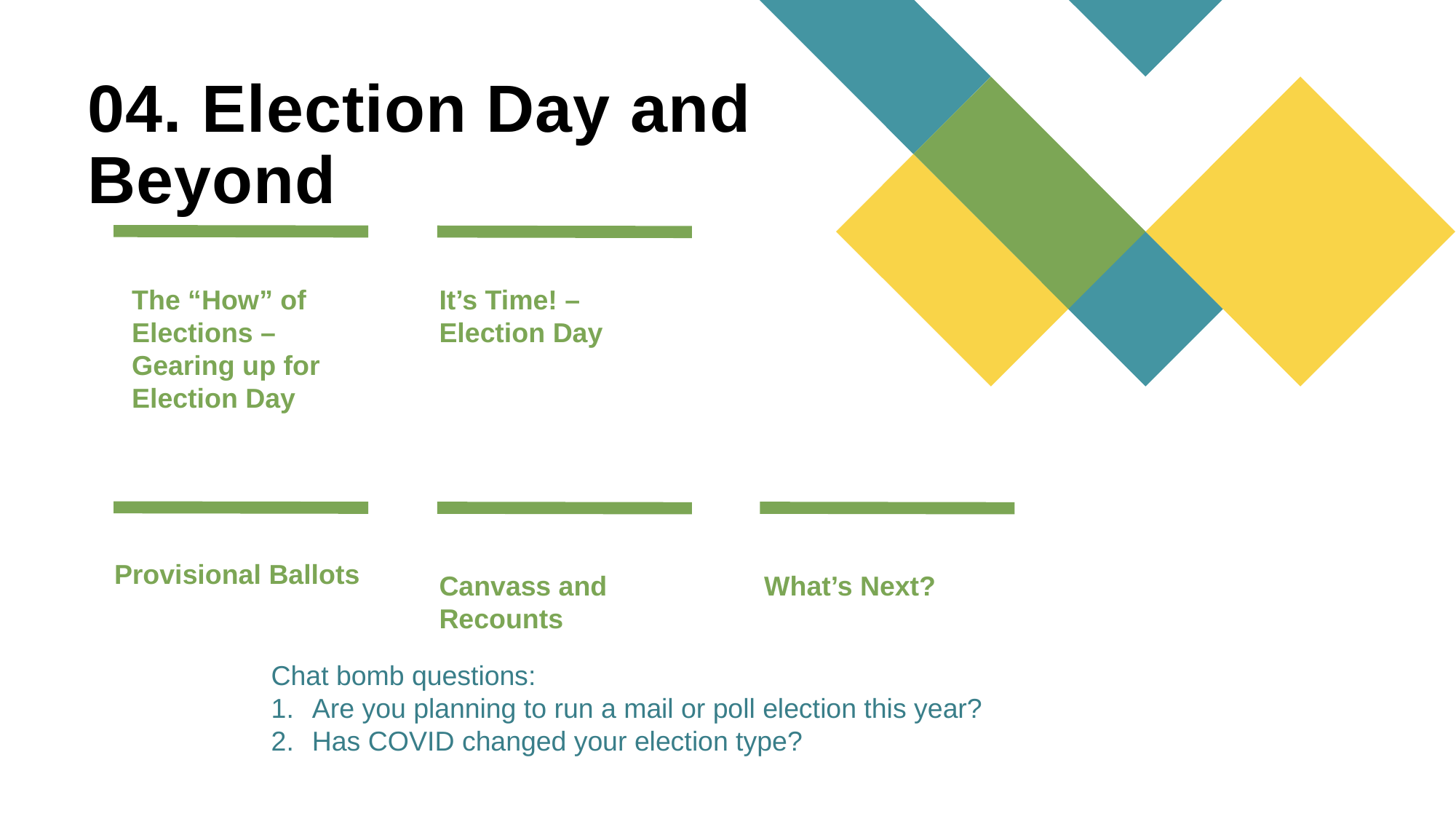

# 04. Election Day and Beyond
The “How” of Elections – Gearing up for Election Day
It’s Time! – Election Day
Provisional Ballots
What’s Next?
Canvass and Recounts
Chat bomb questions:
Are you planning to run a mail or poll election this year?
Has COVID changed your election type?